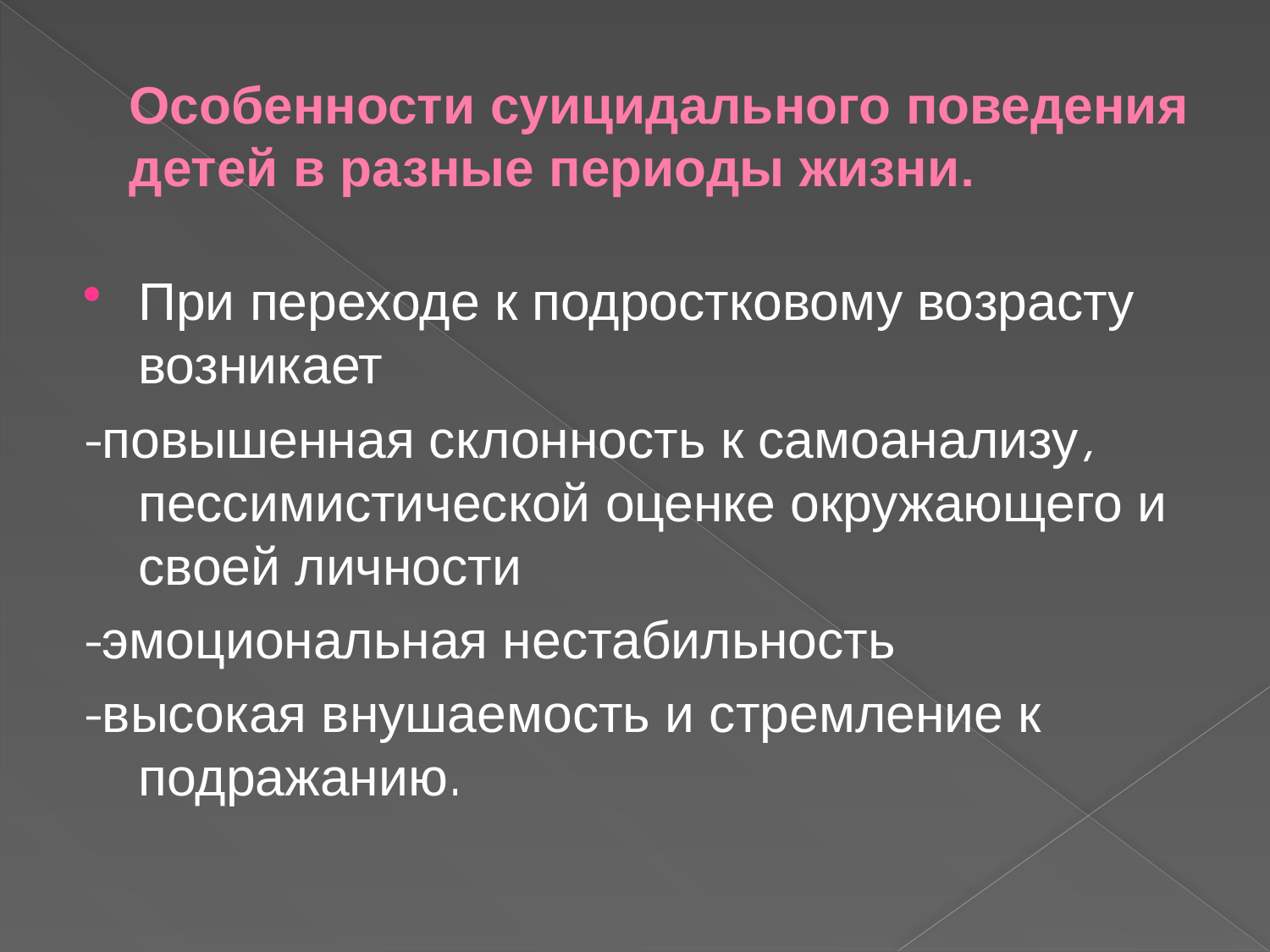

# Особенности суицидального поведения детей в разные периоды жизни.
При переходе к подростковому возрасту возникает
-повышенная склонность к самоанализу, пессимистической оценке окружающего и своей личности
-эмоциональная нестабильность
-высокая внушаемость и стремление к подражанию.